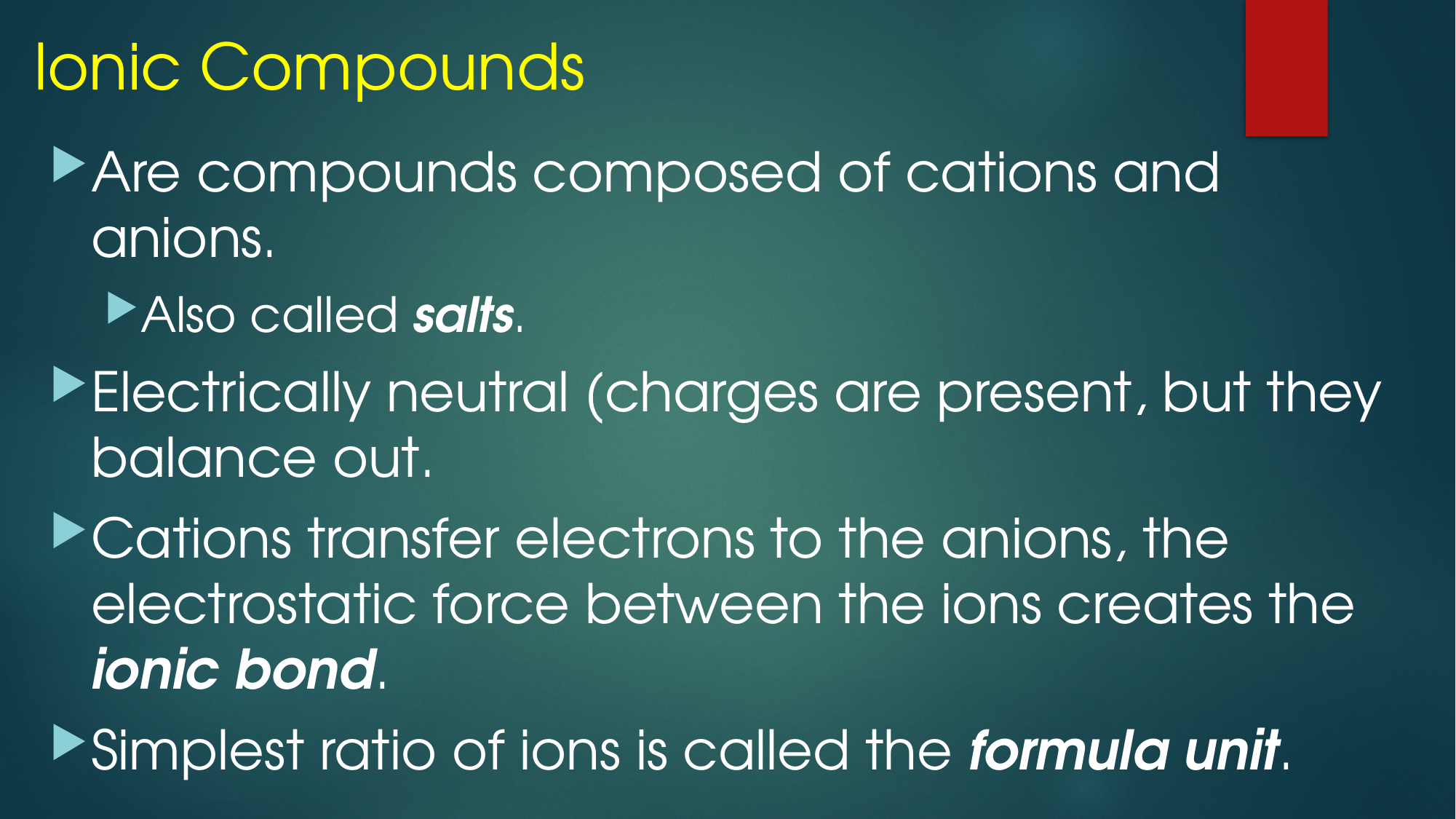

# Ionic Compounds
Are compounds composed of cations and anions.
Also called salts.
Electrically neutral (charges are present, but they balance out.
Cations transfer electrons to the anions, the electrostatic force between the ions creates the ionic bond.
Simplest ratio of ions is called the formula unit.